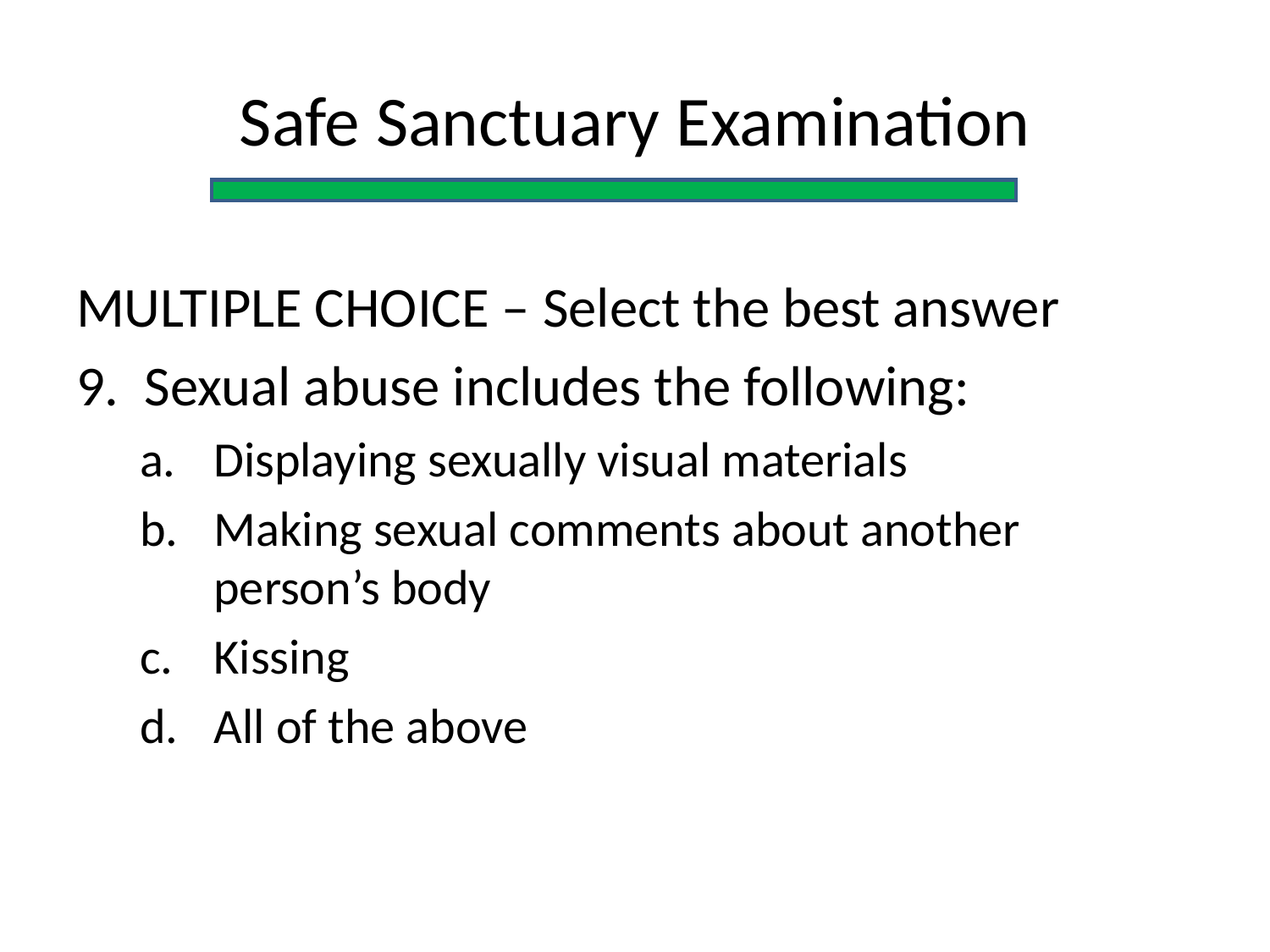

Safe Sanctuary Examination

MULTIPLE CHOICE – Select the best answer
9.  Sexual abuse includes the following:
Displaying sexually visual materials
Making sexual comments about another person’s body
Kissing
All of the above